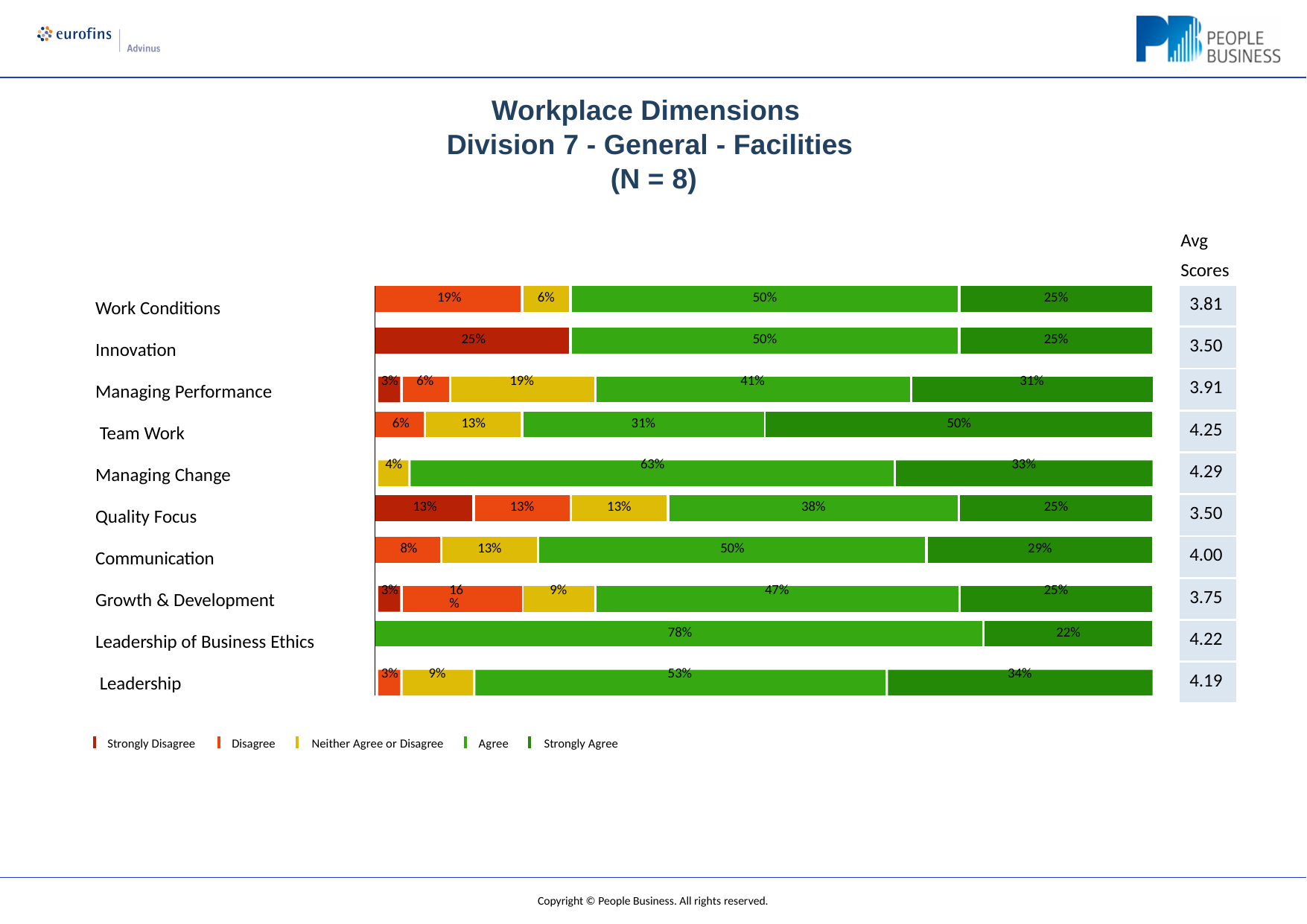

# Workplace Dimensions  Division 7 - General - Facilities  (N = 8)
Avg  Scores
| 19% |  |  |  |  |  | 6% |  | 50% |  |  |  |  | 25% |  |  |
| --- | --- | --- | --- | --- | --- | --- | --- | --- | --- | --- | --- | --- | --- | --- | --- |
|  |  |  |  |  |  |  |  |  |  |  |  |  |  |  |  |
| 25% |  |  |  |  |  |  |  | 50% |  |  |  |  | 25% |  |  |
| 3% | 6% |  |  |  | 19% |  |  |  |  | 41% |  |  |  | 31% |  |
| 6% |  | 13% |  |  |  | 31% |  |  |  |  | 50% |  |  |  |  |
| 4% |  |  |  |  |  |  |  | 63% |  |  |  |  |  | 33% |  |
| 13% |  |  |  |  | 13% |  |  | 13% | 38% |  |  |  | 25% |  |  |
|  |  |  |  |  |  |  |  |  |  |  |  |  |  |  |  |
| 8% |  |  | 13% |  |  |  | 50% |  |  |  |  | 29% |  |  |  |
| 3% |  |  |  | 16% |  |  | 9% |  |  |  | 47% |  |  |  | 25% |
| 78% |  |  |  |  |  |  |  |  |  |  |  |  |  | 22% |  |
| 3% | 9% |  |  |  |  |  |  |  | 53% |  |  |  |  | 34% |  |
| 3.81 |
| --- |
| 3.50 |
| 3.91 |
| 4.25 |
| 4.29 |
| 3.50 |
| 4.00 |
| 3.75 |
| 4.22 |
| 4.19 |
Work Conditions

Innovation
Managing Performance  Team Work
Managing Change  Quality Focus  Communication  Growth & Development
Leadership of Business Ethics  Leadership

|  |  |  |  |
| --- | --- | --- | --- |

|  |  |  |  |
| --- | --- | --- | --- |

Strongly Disagree
Disagree	Neither Agree or Disagree
Agree	Strongly Agree

Copyright © People Business. All rights reserved.